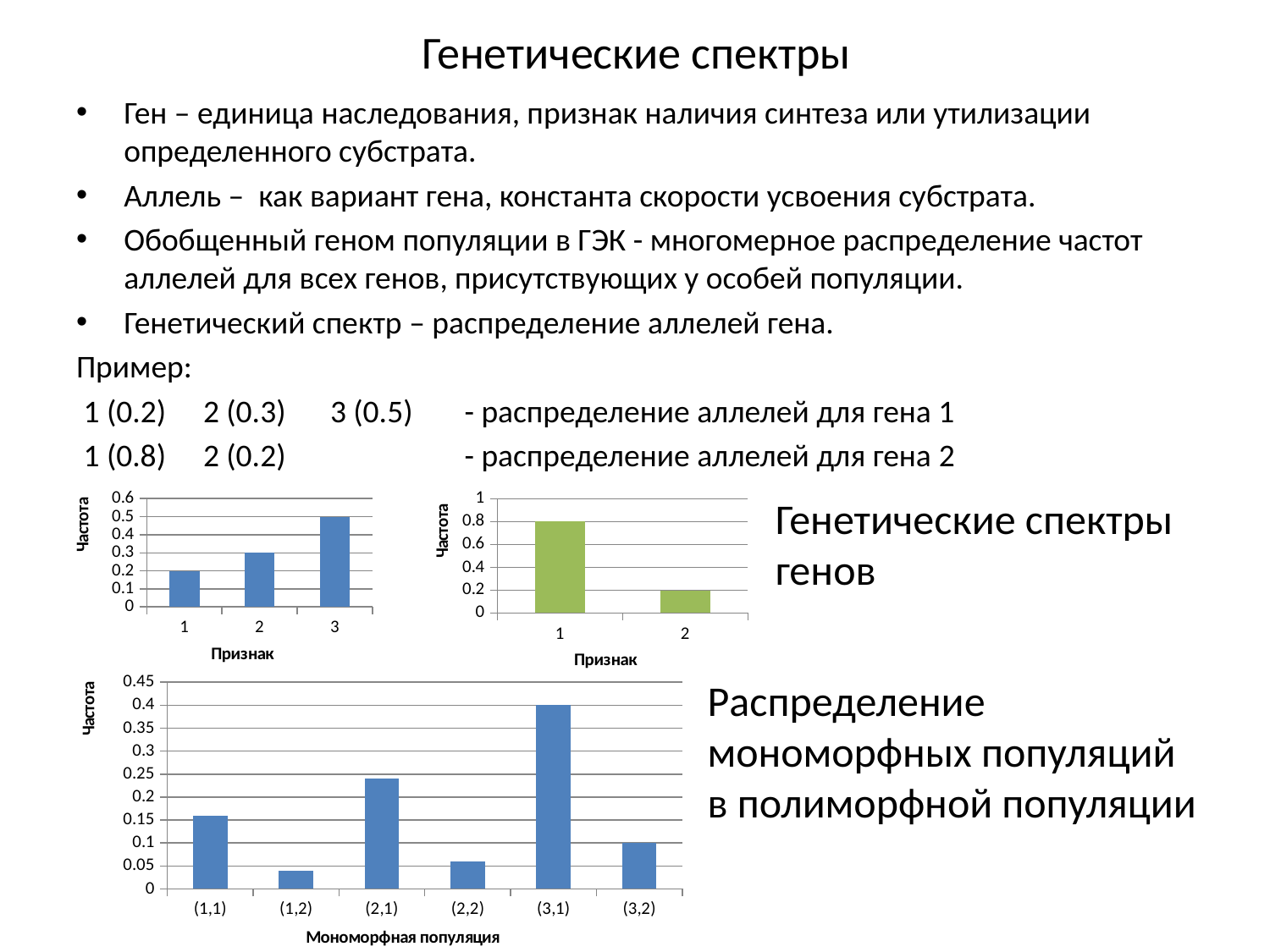

# Генетические спектры
Ген – единица наследования, признак наличия синтеза или утилизации определенного субстрата.
Аллель –  как вариант гена, константа скорости усвоения субстрата.
Обобщенный геном популяции в ГЭК - многомерное распределение частот аллелей для всех генов, присутствующих у особей популяции.
Генетический спектр – распределение аллелей гена.
Пример:
 1 (0.2)	2 (0.3)	3 (0.5)	 - распределение аллелей для гена 1
 1 (0.8)	2 (0.2)		 - распределение аллелей для гена 2

### Chart

| Category |  |
|---|---|

### Chart

| Category |  |
|---|---|
Генетические спектры
генов

### Chart

| Category |  |
|---|---|
| (1,1) | 0.16 |
| (1,2) | 0.04 |
| (2,1) | 0.24 |
| (2,2) | 0.06 |
| (3,1) | 0.4 |
| (3,2) | 0.1 |
Распределение мономорфных популяций
в полиморфной популяции